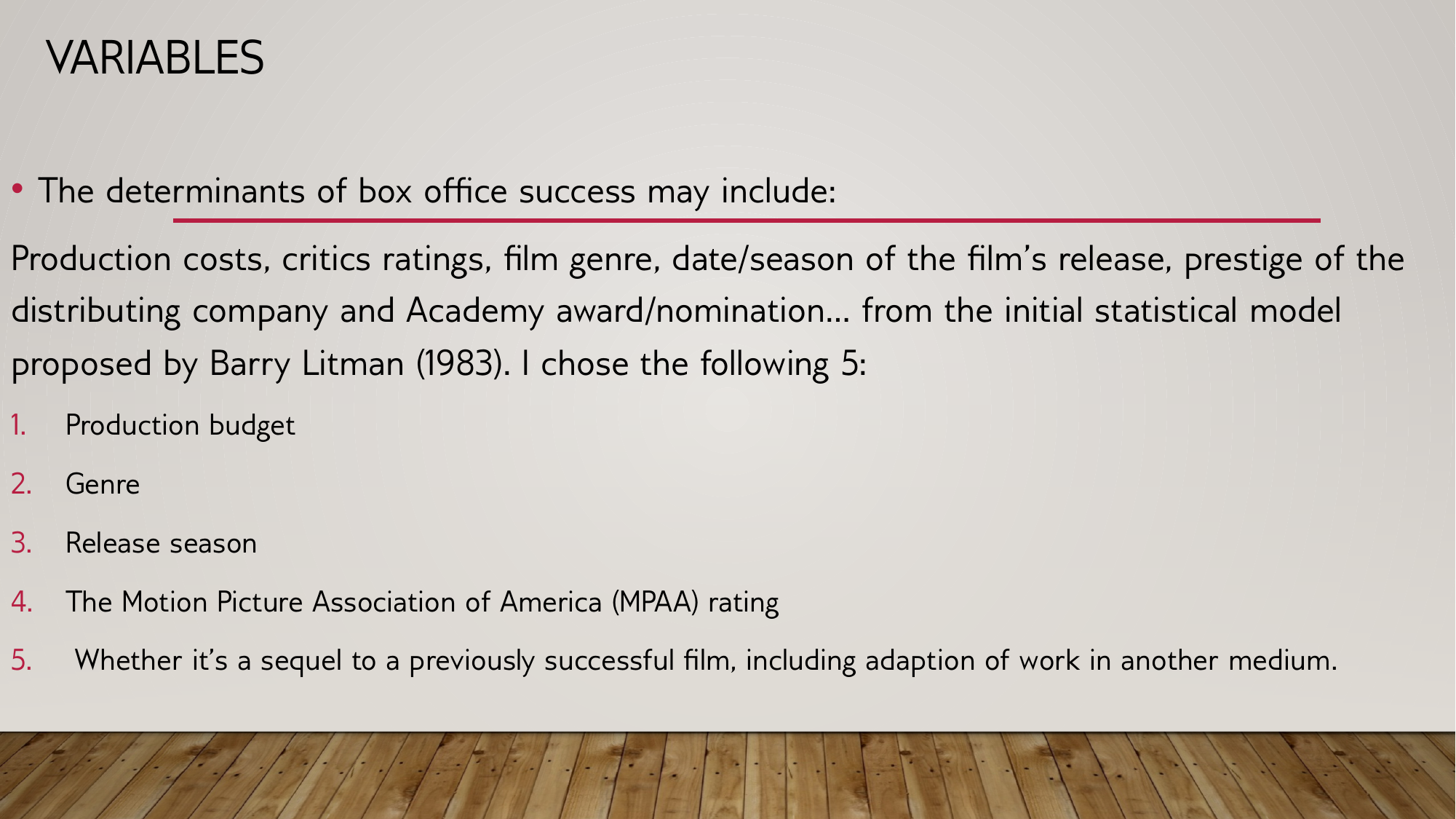

# Variables
The determinants of box office success may include:
Production costs, critics ratings, film genre, date/season of the film’s release, prestige of the distributing company and Academy award/nomination… from the initial statistical model proposed by Barry Litman (1983). I chose the following 5:
Production budget
Genre
Release season
The Motion Picture Association of America (MPAA) rating
 Whether it’s a sequel to a previously successful film, including adaption of work in another medium.